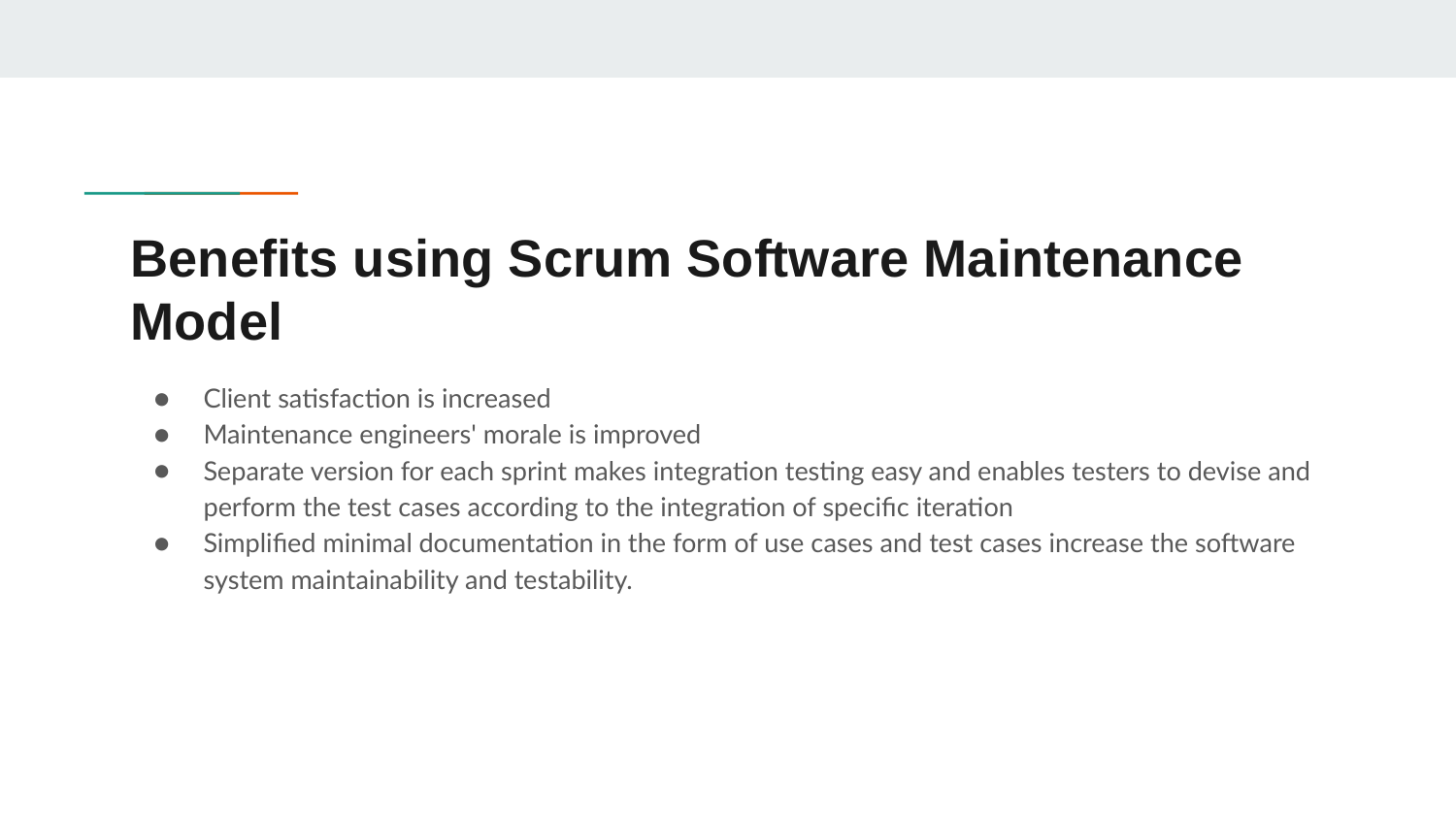

# Benefits using Scrum Software Maintenance Model

Client satisfaction is increased
Maintenance engineers' morale is improved
Separate version for each sprint makes integration testing easy and enables testers to devise and perform the test cases according to the integration of specific iteration
Simplified minimal documentation in the form of use cases and test cases increase the software system maintainability and testability.